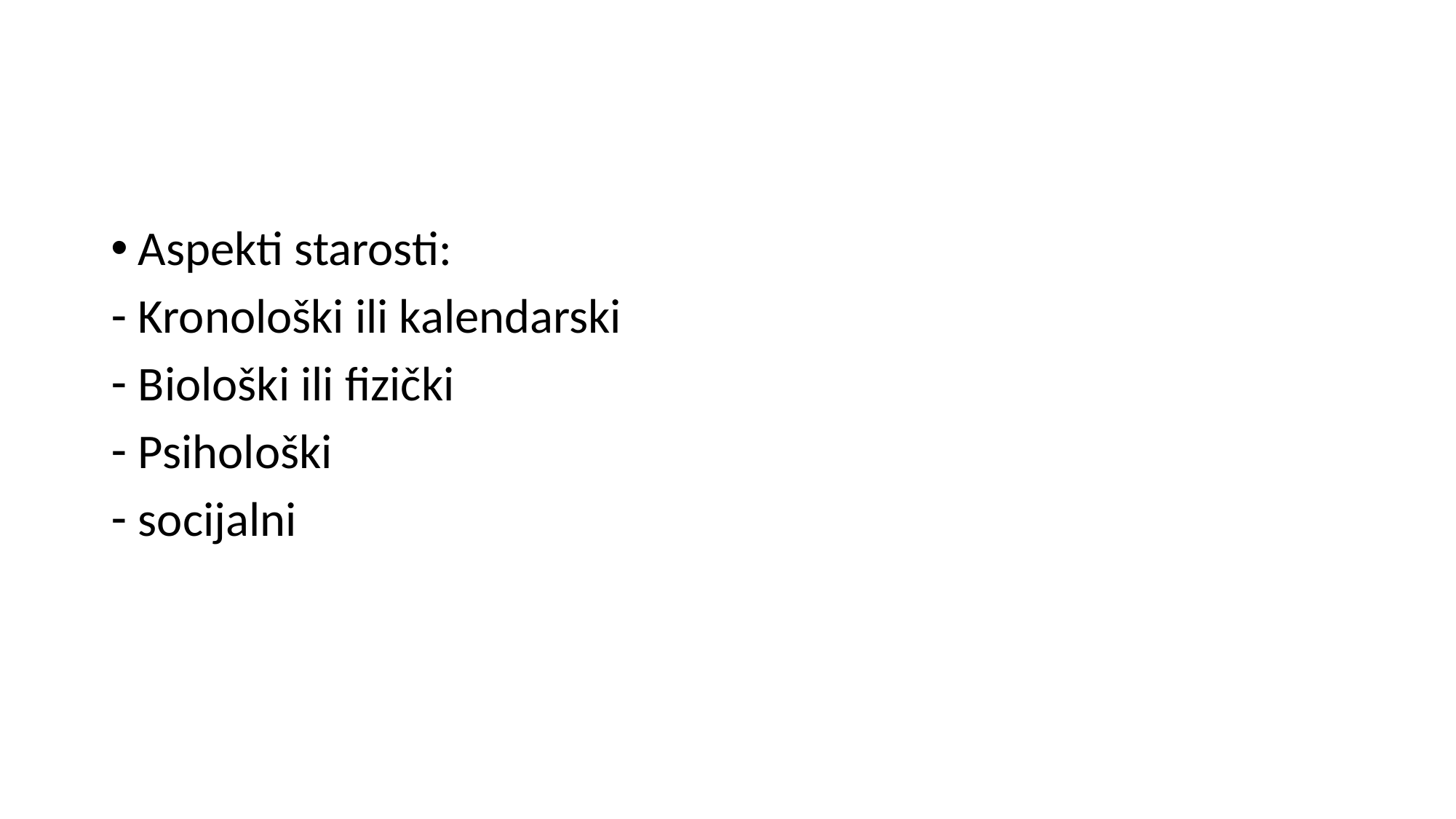

#
Aspekti starosti:
Kronološki ili kalendarski
Biološki ili fizički
Psihološki
socijalni